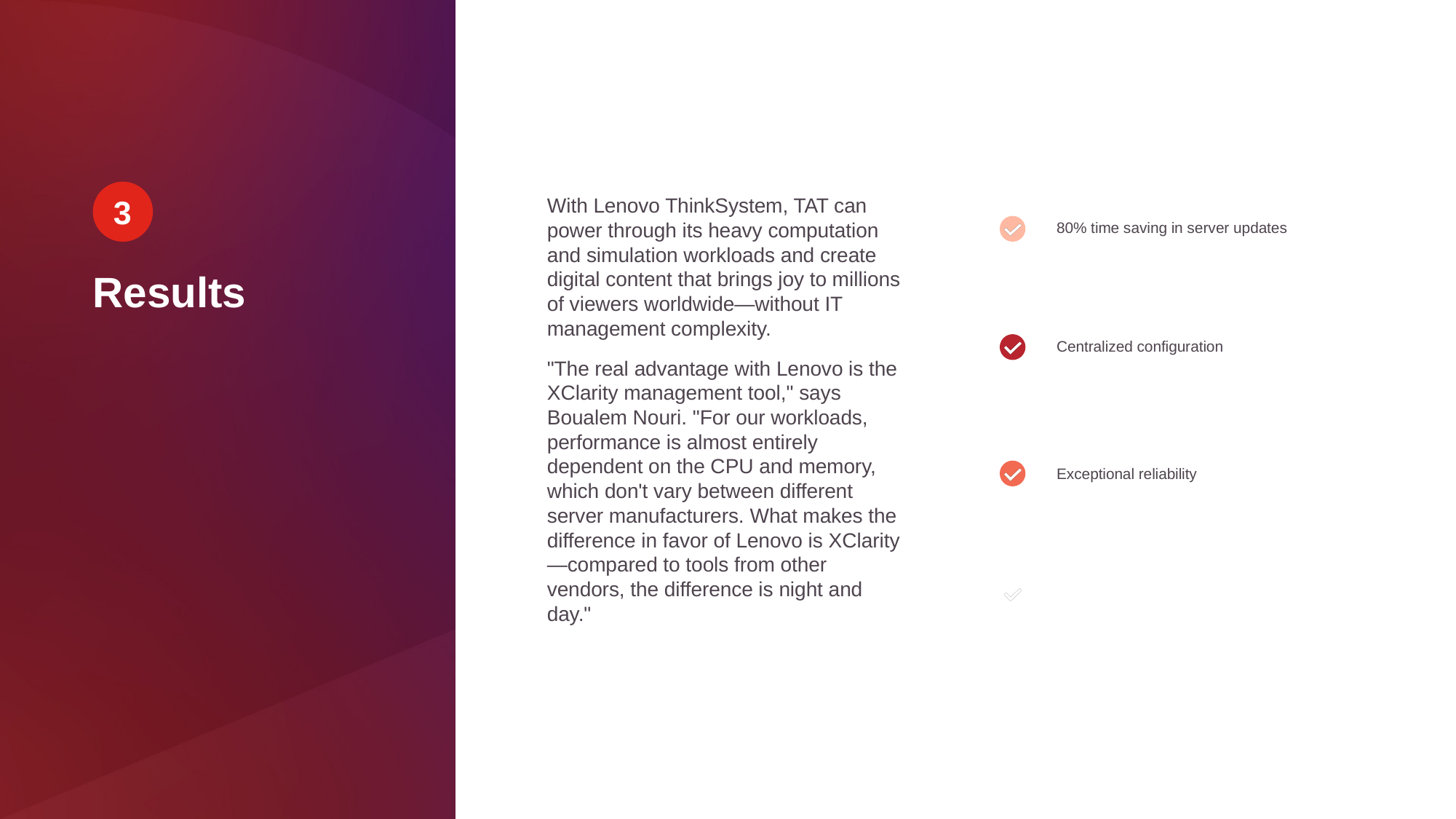

With Lenovo ThinkSystem, TAT can power through its heavy computation and simulation workloads and create digital content that brings joy to millions of viewers worldwide—without IT management complexity.
"The real advantage with Lenovo is the XClarity management tool," says Boualem Nouri. "For our workloads, performance is almost entirely dependent on the CPU and memory, which don't vary between different server manufacturers. What makes the difference in favor of Lenovo is XClarity—compared to tools from other vendors, the difference is night and day."
3
80% time saving in server updates
Results
Centralized configuration
Exceptional reliability